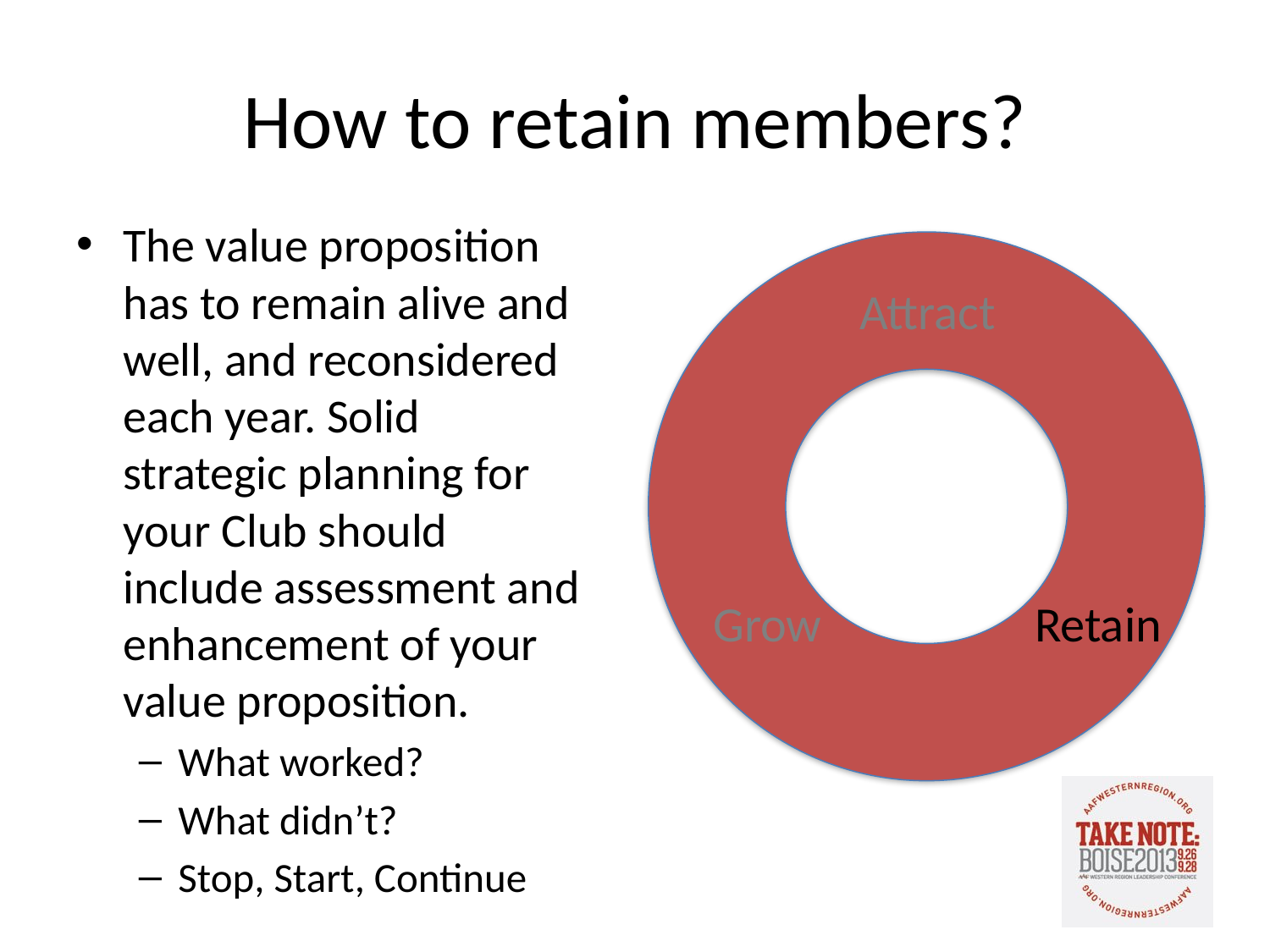

# How to retain members?
The value proposition has to remain alive and well, and reconsidered each year. Solid strategic planning for your Club should include assessment and enhancement of your value proposition.
What worked?
What didn’t?
Stop, Start, Continue

Attract
Grow
Retain